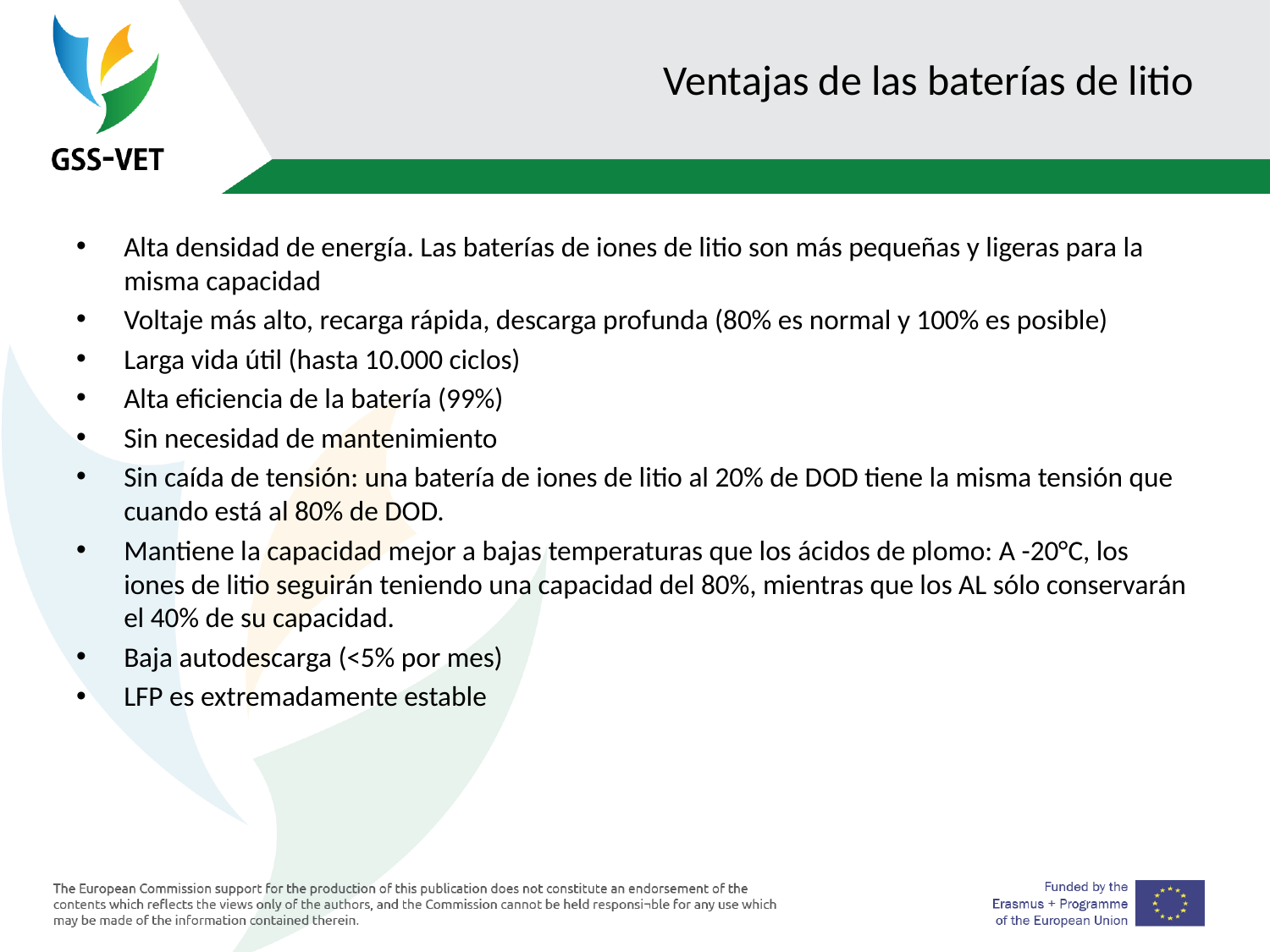

# Ventajas de las baterías de litio
Alta densidad de energía. Las baterías de iones de litio son más pequeñas y ligeras para la misma capacidad
Voltaje más alto, recarga rápida, descarga profunda (80% es normal y 100% es posible)
Larga vida útil (hasta 10.000 ciclos)
Alta eficiencia de la batería (99%)
Sin necesidad de mantenimiento
Sin caída de tensión: una batería de iones de litio al 20% de DOD tiene la misma tensión que cuando está al 80% de DOD.
Mantiene la capacidad mejor a bajas temperaturas que los ácidos de plomo: A -20°C, los iones de litio seguirán teniendo una capacidad del 80%, mientras que los AL sólo conservarán el 40% de su capacidad.
Baja autodescarga (<5% por mes)
LFP es extremadamente estable